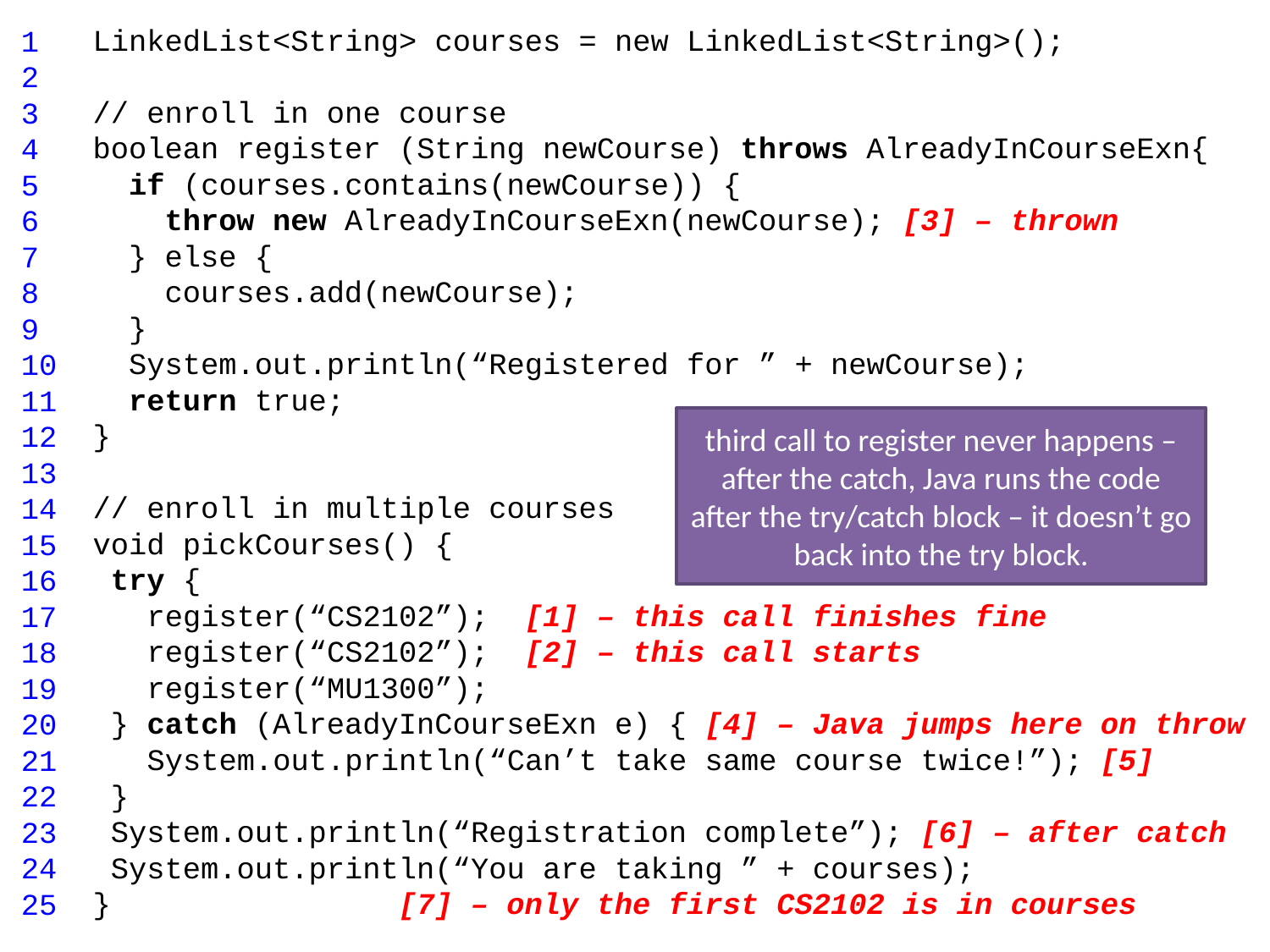

LinkedList<String> courses = new LinkedList<String>();

// enroll in one course
boolean register (String newCourse) throws AlreadyInCourseExn{
  if (courses.contains(newCourse)) {
    throw new AlreadyInCourseExn(newCourse); [3] – thrown
  } else {
    courses.add(newCourse);
  }
  System.out.println(“Registered for ” + newCourse);
  return true;
}

// enroll in multiple courses
void pickCourses() {
 try {
   register(“CS2102”);  [1] – this call finishes fine
   register(“CS2102”);  [2] – this call starts
   register(“MU1300”);
 } catch (AlreadyInCourseExn e) { [4] – Java jumps here on throw
   System.out.println(“Can’t take same course twice!”); [5]
 }
 System.out.println(“Registration complete”); [6] – after catch
 System.out.println(“You are taking ” + courses);
}                [7] – only the first CS2102 is in courses
1
2
3
4
5
6
7
8
9
10
11
12
13
14
15
16
17
18
19
20
21
22
23
24
25
third call to register never happens – after the catch, Java runs the code after the try/catch block – it doesn’t go back into the try block.